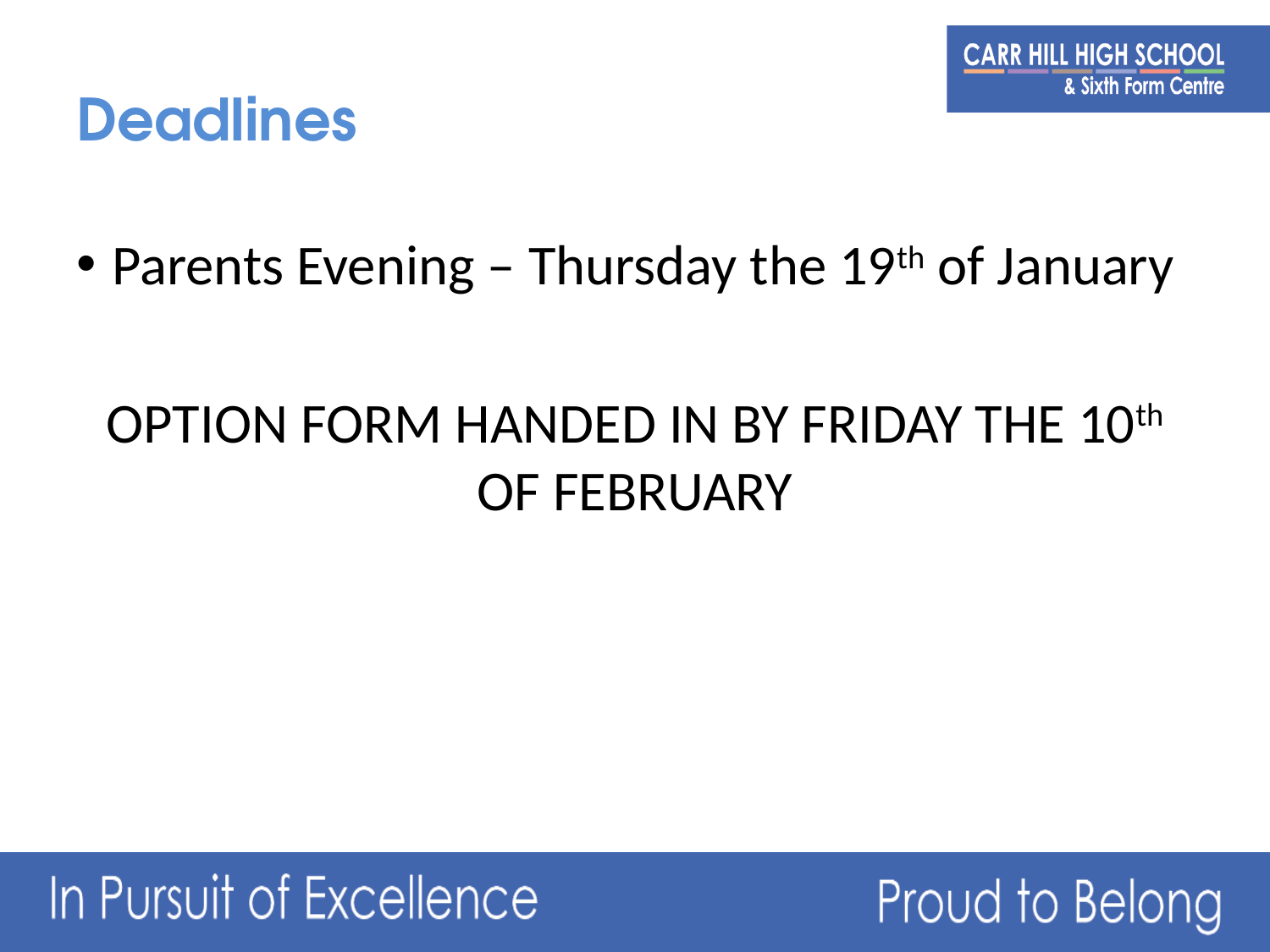

# Deadlines
Parents Evening – Thursday the 19th of January

OPTION FORM HANDED IN BY FRIDAY THE 10th OF FEBRUARY